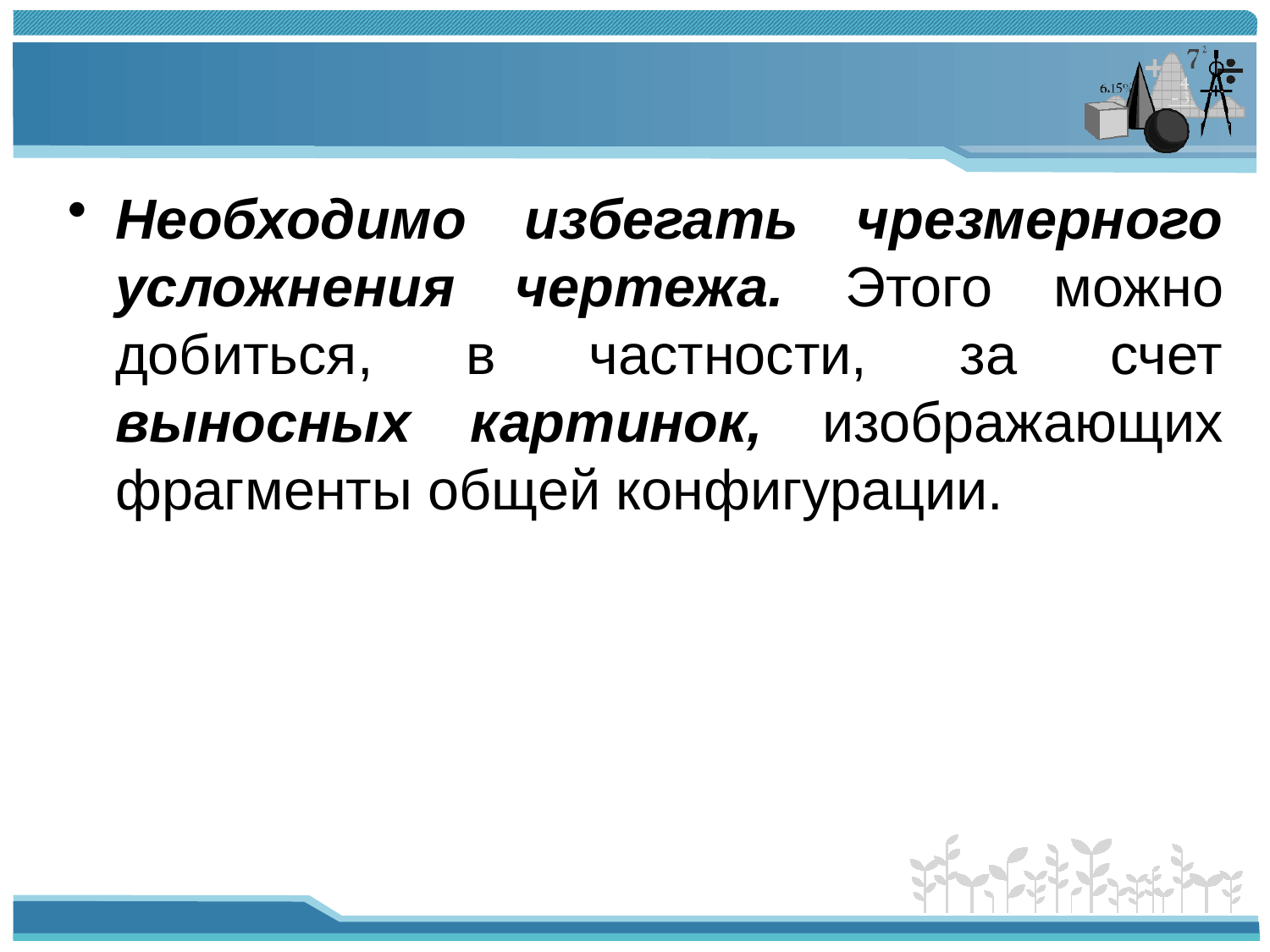

#
Необходимо избегать чрезмерного усложнения чертежа. Этого можно добиться, в частности, за счет выносных картинок, изображающих фрагменты общей конфигурации.